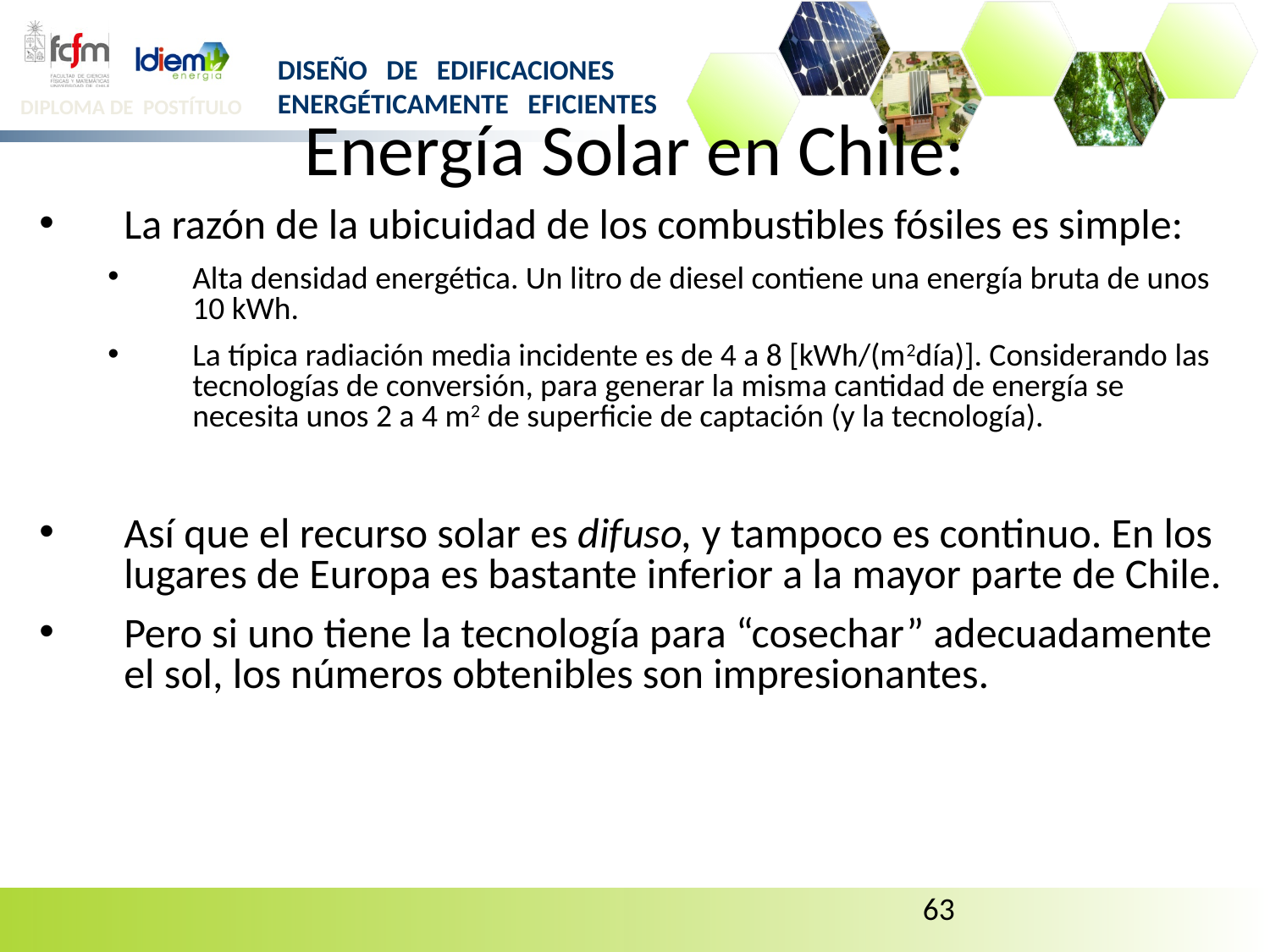

# Energía Solar en Chile:
La razón de la ubicuidad de los combustibles fósiles es simple:
Alta densidad energética. Un litro de diesel contiene una energía bruta de unos 10 kWh.
La típica radiación media incidente es de 4 a 8 [kWh/(m2día)]. Considerando las tecnologías de conversión, para generar la misma cantidad de energía se necesita unos 2 a 4 m2 de superficie de captación (y la tecnología).

Así que el recurso solar es difuso, y tampoco es continuo. En los lugares de Europa es bastante inferior a la mayor parte de Chile.
Pero si uno tiene la tecnología para “cosechar” adecuadamente el sol, los números obtenibles son impresionantes.
63